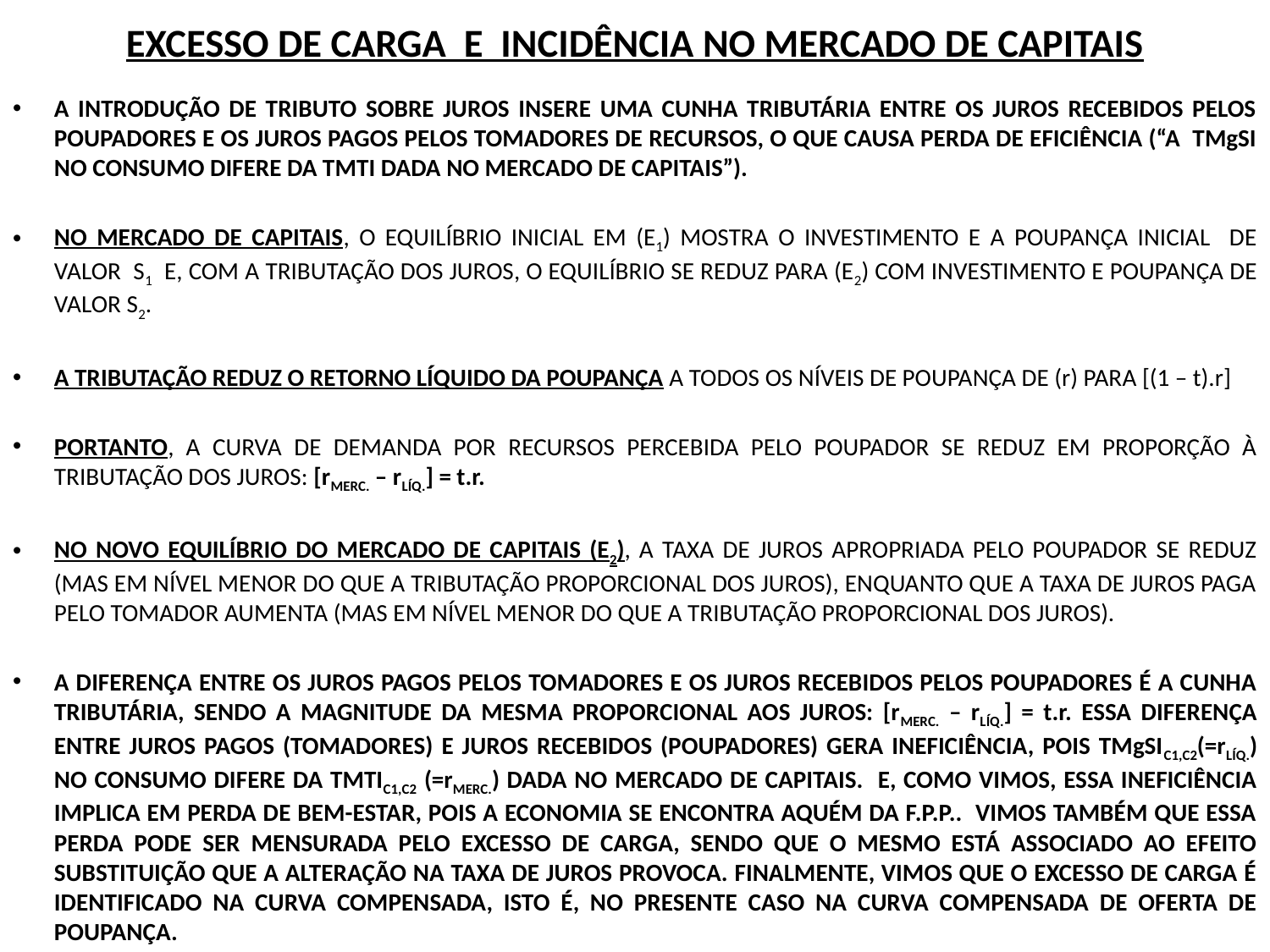

# EXCESSO DE CARGA  E  INCIDÊNCIA NO MERCADO DE CAPITAIS
A INTRODUÇÃO DE TRIBUTO SOBRE JUROS INSERE UMA CUNHA TRIBUTÁRIA ENTRE OS JUROS RECEBIDOS PELOS POUPADORES E OS JUROS PAGOS PELOS TOMADORES DE RECURSOS, O QUE CAUSA PERDA DE EFICIÊNCIA (“A  TMgSI NO CONSUMO DIFERE DA TMTI DADA NO MERCADO DE CAPITAIS”).

NO MERCADO DE CAPITAIS, O EQUILÍBRIO INICIAL EM (E1) MOSTRA O INVESTIMENTO E A POUPANÇA INICIAL  DE VALOR  S1  E, COM A TRIBUTAÇÃO DOS JUROS, O EQUILÍBRIO SE REDUZ PARA (E2) COM INVESTIMENTO E POUPANÇA DE VALOR S2.

A TRIBUTAÇÃO REDUZ O RETORNO LÍQUIDO DA POUPANÇA A TODOS OS NÍVEIS DE POUPANÇA DE (r) PARA [(1 – t).r]

PORTANTO, A CURVA DE DEMANDA POR RECURSOS PERCEBIDA PELO POUPADOR SE REDUZ EM PROPORÇÃO À TRIBUTAÇÃO DOS JUROS: [rMERC. – rLÍQ.] = t.r.

NO NOVO EQUILÍBRIO DO MERCADO DE CAPITAIS (E2), A TAXA DE JUROS APROPRIADA PELO POUPADOR SE REDUZ (MAS EM NÍVEL MENOR DO QUE A TRIBUTAÇÃO PROPORCIONAL DOS JUROS), ENQUANTO QUE A TAXA DE JUROS PAGA PELO TOMADOR AUMENTA (MAS EM NÍVEL MENOR DO QUE A TRIBUTAÇÃO PROPORCIONAL DOS JUROS).

A DIFERENÇA ENTRE OS JUROS PAGOS PELOS TOMADORES E OS JUROS RECEBIDOS PELOS POUPADORES É A CUNHA TRIBUTÁRIA, SENDO A MAGNITUDE DA MESMA PROPORCIONAL AOS JUROS: [rMERC. – rLÍQ.] = t.r. ESSA DIFERENÇA ENTRE JUROS PAGOS (TOMADORES) E JUROS RECEBIDOS (POUPADORES) GERA INEFICIÊNCIA, POIS TMgSIC1,C2(=rLÍQ.) NO CONSUMO DIFERE DA TMTIC1,C2 (=rMERC.) DADA NO MERCADO DE CAPITAIS.  E, COMO VIMOS, ESSA INEFICIÊNCIA IMPLICA EM PERDA DE BEM-ESTAR, POIS A ECONOMIA SE ENCONTRA AQUÉM DA F.P.P..  VIMOS TAMBÉM QUE ESSA PERDA PODE SER MENSURADA PELO EXCESSO DE CARGA, SENDO QUE O MESMO ESTÁ ASSOCIADO AO EFEITO SUBSTITUIÇÃO QUE A ALTERAÇÃO NA TAXA DE JUROS PROVOCA. FINALMENTE, VIMOS QUE O EXCESSO DE CARGA É IDENTIFICADO NA CURVA COMPENSADA, ISTO É, NO PRESENTE CASO NA CURVA COMPENSADA DE OFERTA DE POUPANÇA.